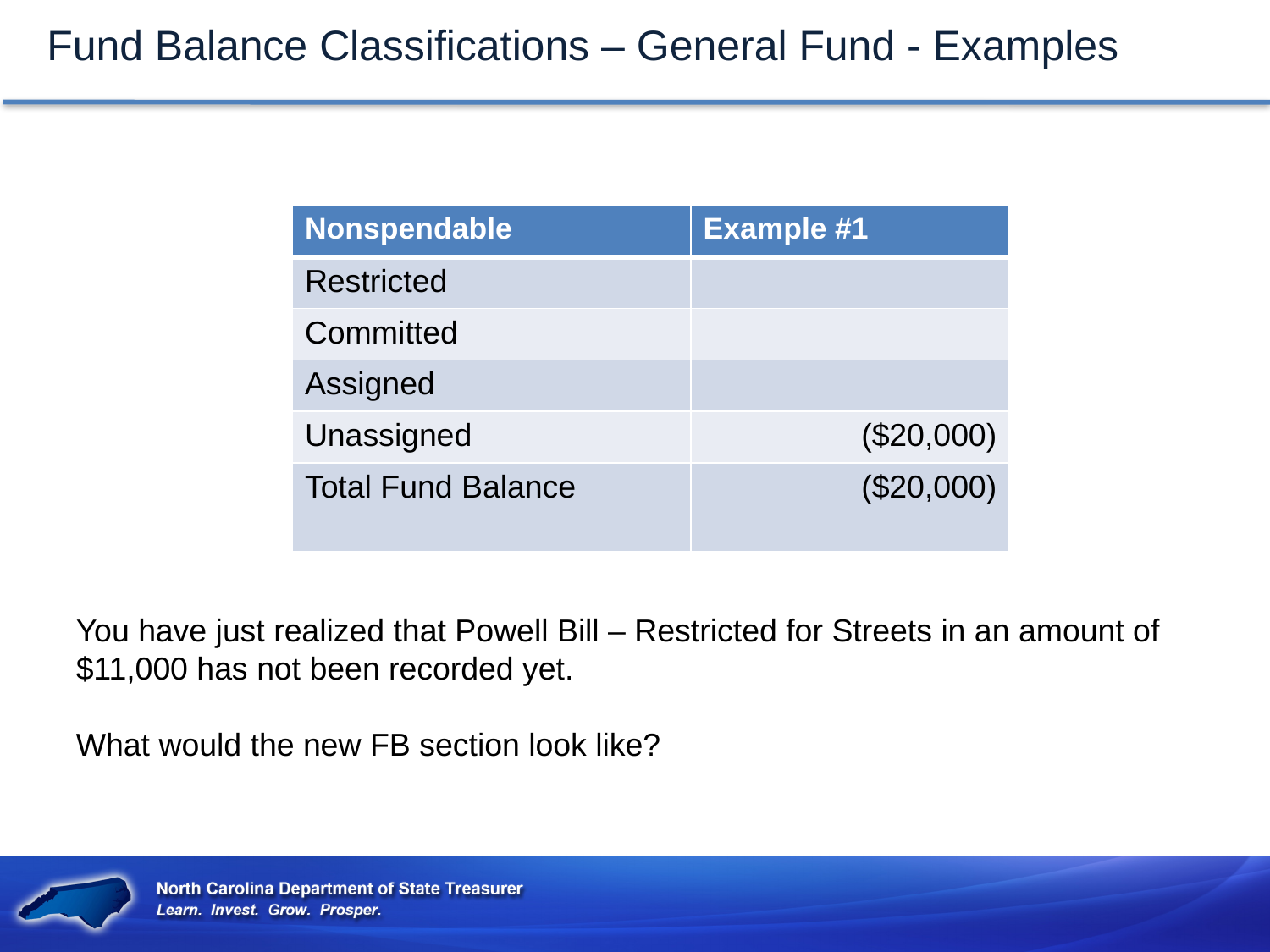

Fund Balance Classifications – General Fund - Examples
| Nonspendable | Example #1 |
| --- | --- |
| Restricted |  |
| Committed |  |
| Assigned |  |
| Unassigned | ($20,000) |
| Total Fund Balance | ($20,000) |
You have just realized that Powell Bill – Restricted for Streets in an amount of $11,000 has not been recorded yet.

What would the new FB section look like?